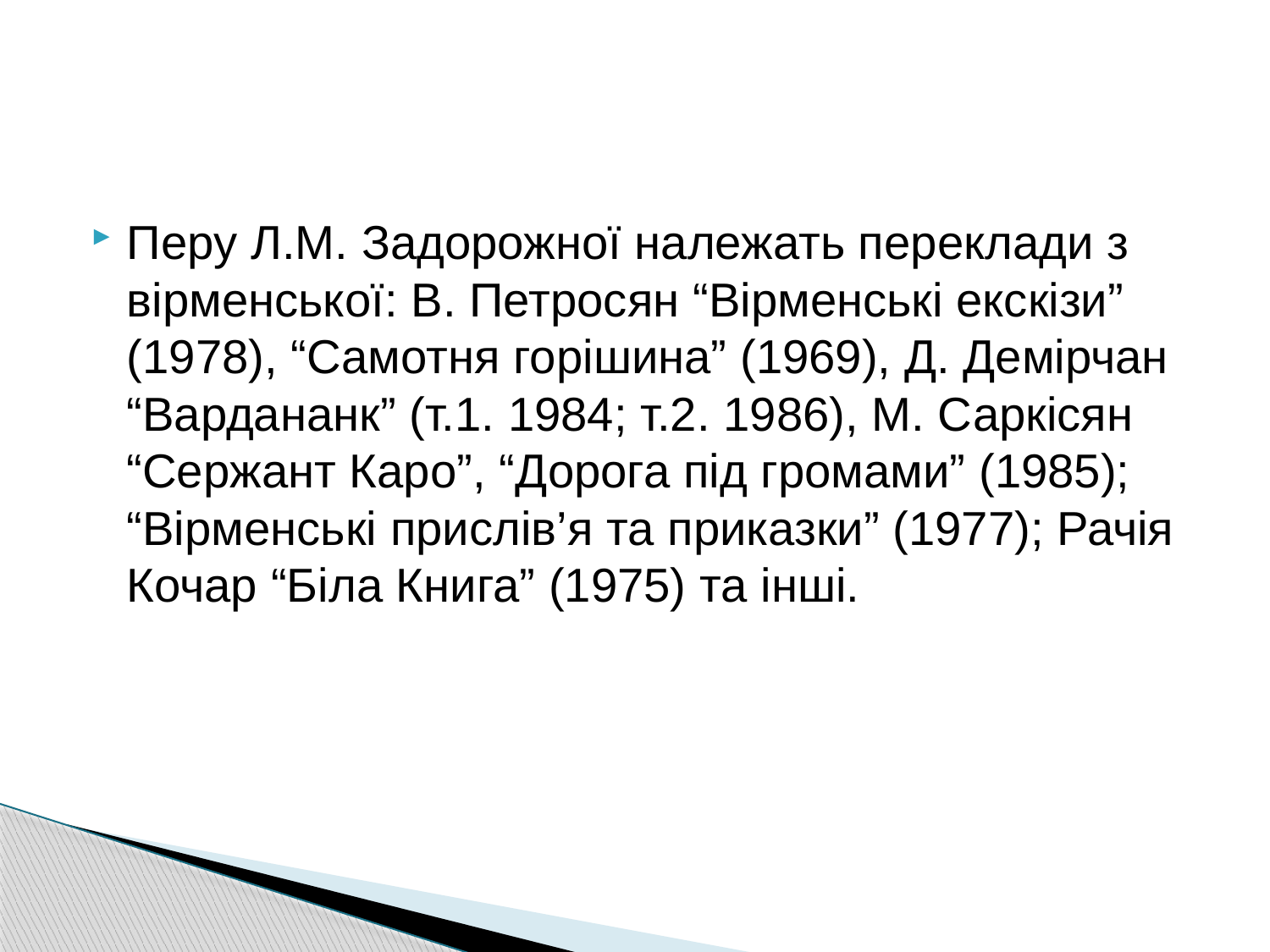

Перу Л.М. Задорожної належать переклади з вірменської: В. Петросян “Вірменські екскізи” (1978), “Самотня горішина” (1969), Д. Демірчан “Вардананк” (т.1. 1984; т.2. 1986), М. Саркісян “Сержант Каро”, “Дорога під громами” (1985); “Вірменські прислів’я та приказки” (1977); Рачія Кочар “Біла Книга” (1975) та інші.